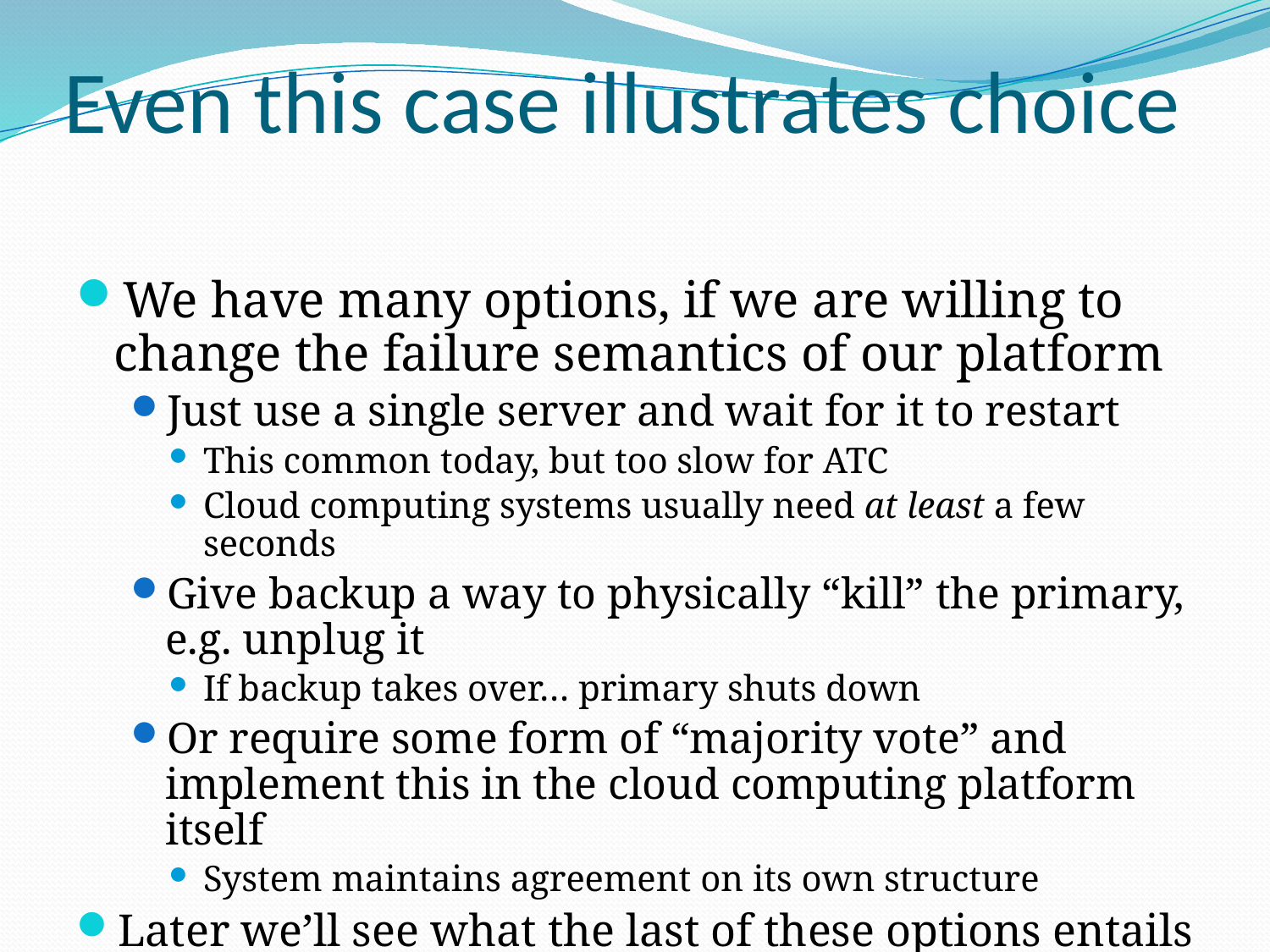

# Even this case illustrates choice
We have many options, if we are willing to change the failure semantics of our platform
Just use a single server and wait for it to restart
This common today, but too slow for ATC
Cloud computing systems usually need at least a few seconds
Give backup a way to physically “kill” the primary, e.g. unplug it
If backup takes over… primary shuts down
Or require some form of “majority vote” and implement this in the cloud computing platform itself
System maintains agreement on its own structure
Later we’ll see what the last of these options entails